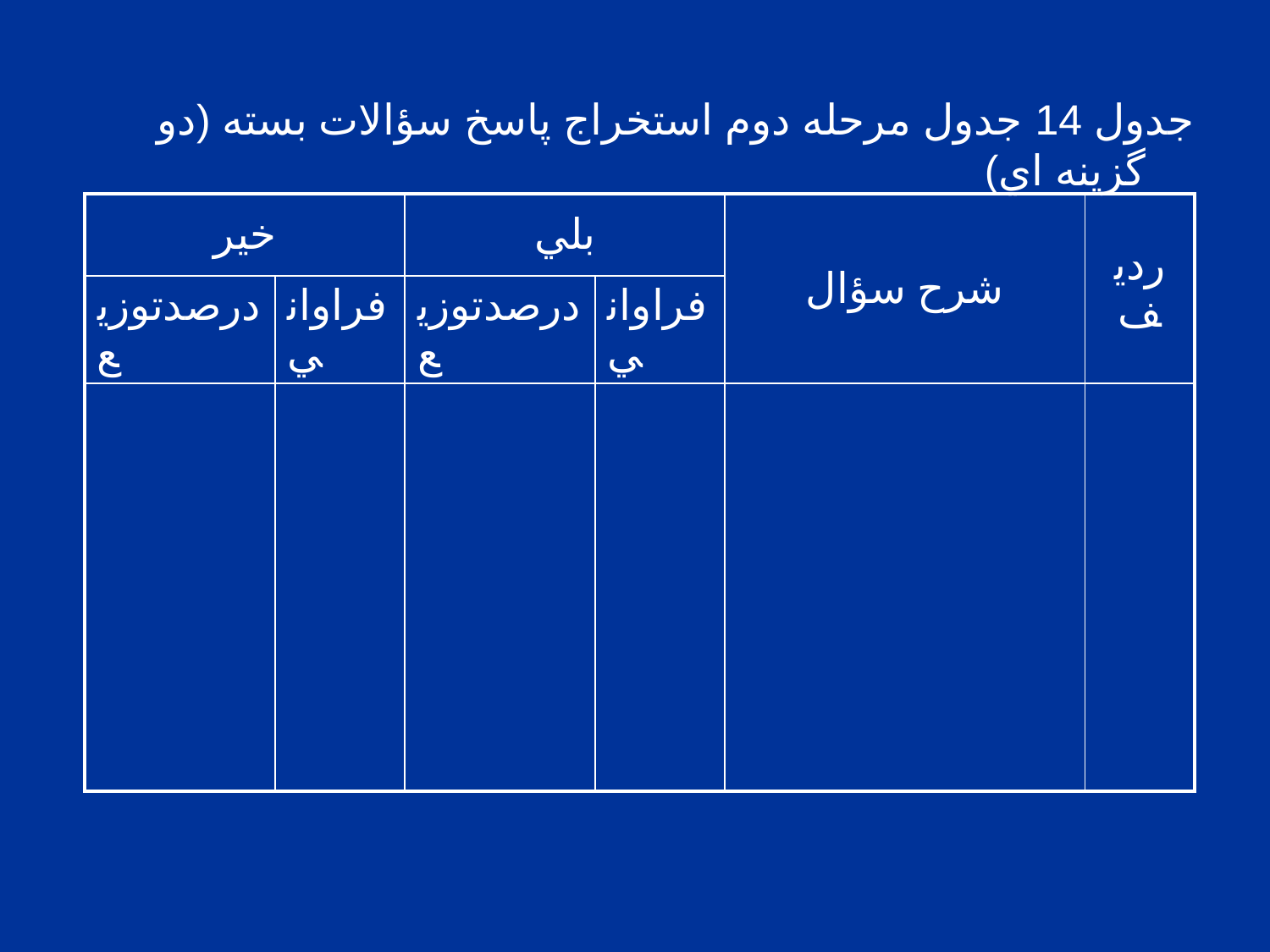

جدول 14 جدول مرحله دوم استخراج پاسخ سؤالات بسته (دو گزينه اي)

| خير |  | بلي |  | شرح سؤال | رديف |
| --- | --- | --- | --- | --- | --- |
| درصدتوزيع | فراواني | درصدتوزيع | فراواني |  |  |
|  |  |  |  |  |  |